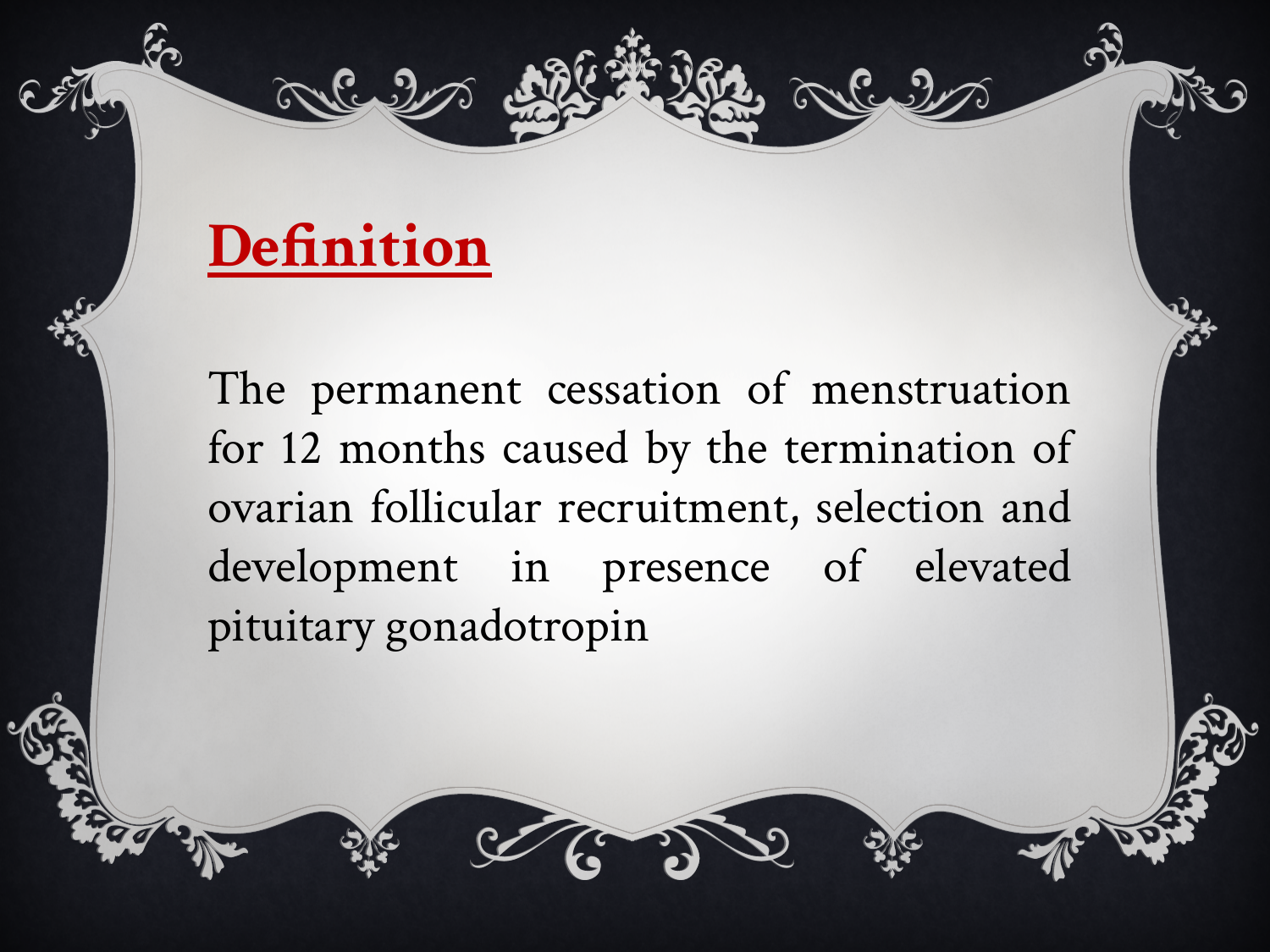

Definition

The permanent cessation of menstruation for 12 months caused by the termination of ovarian follicular recruitment, selection and development in presence of elevated pituitary gonadotropin